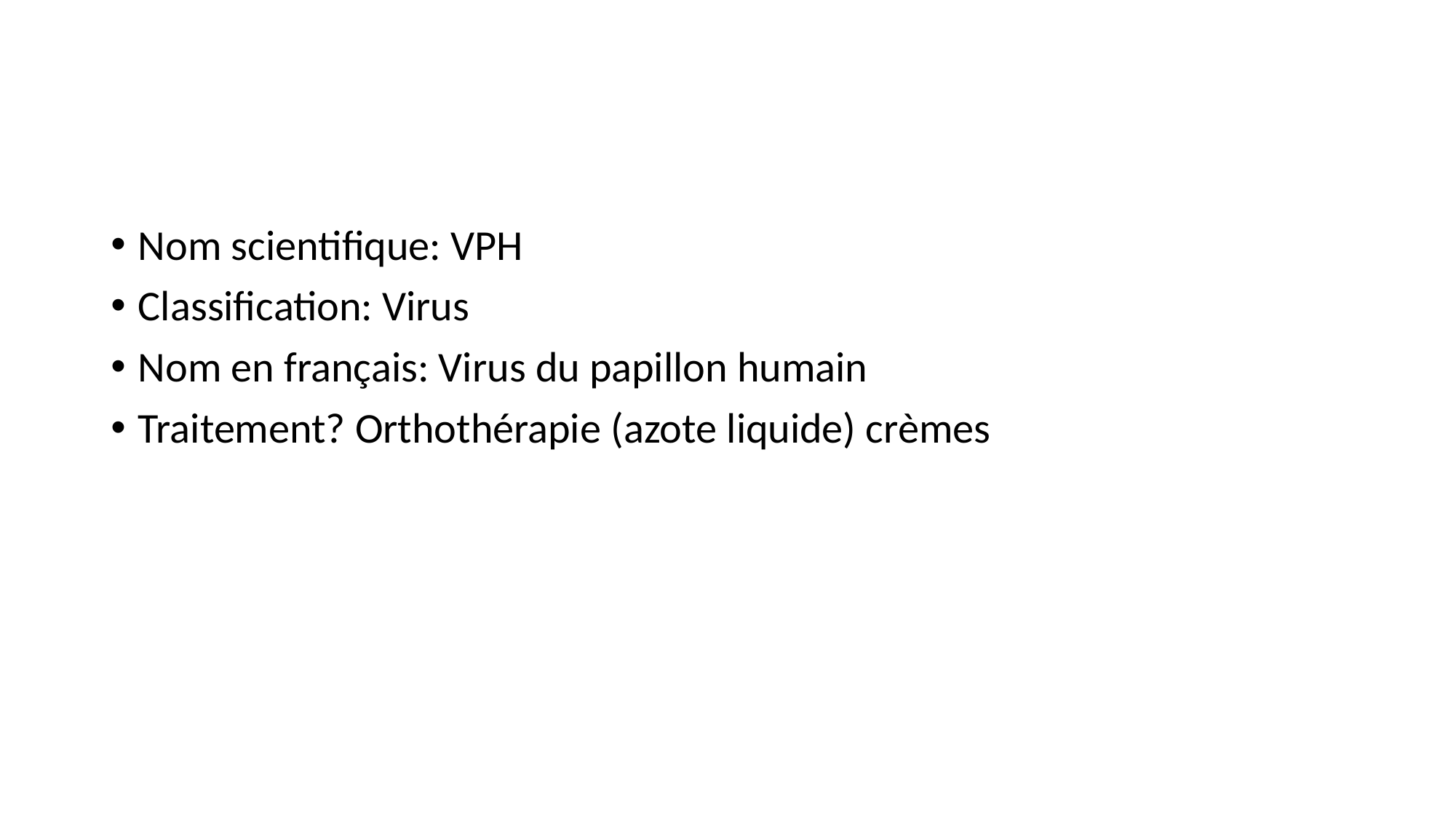

#
Nom scientifique: VPH
Classification: Virus
Nom en français: Virus du papillon humain
Traitement? Orthothérapie (azote liquide) crèmes